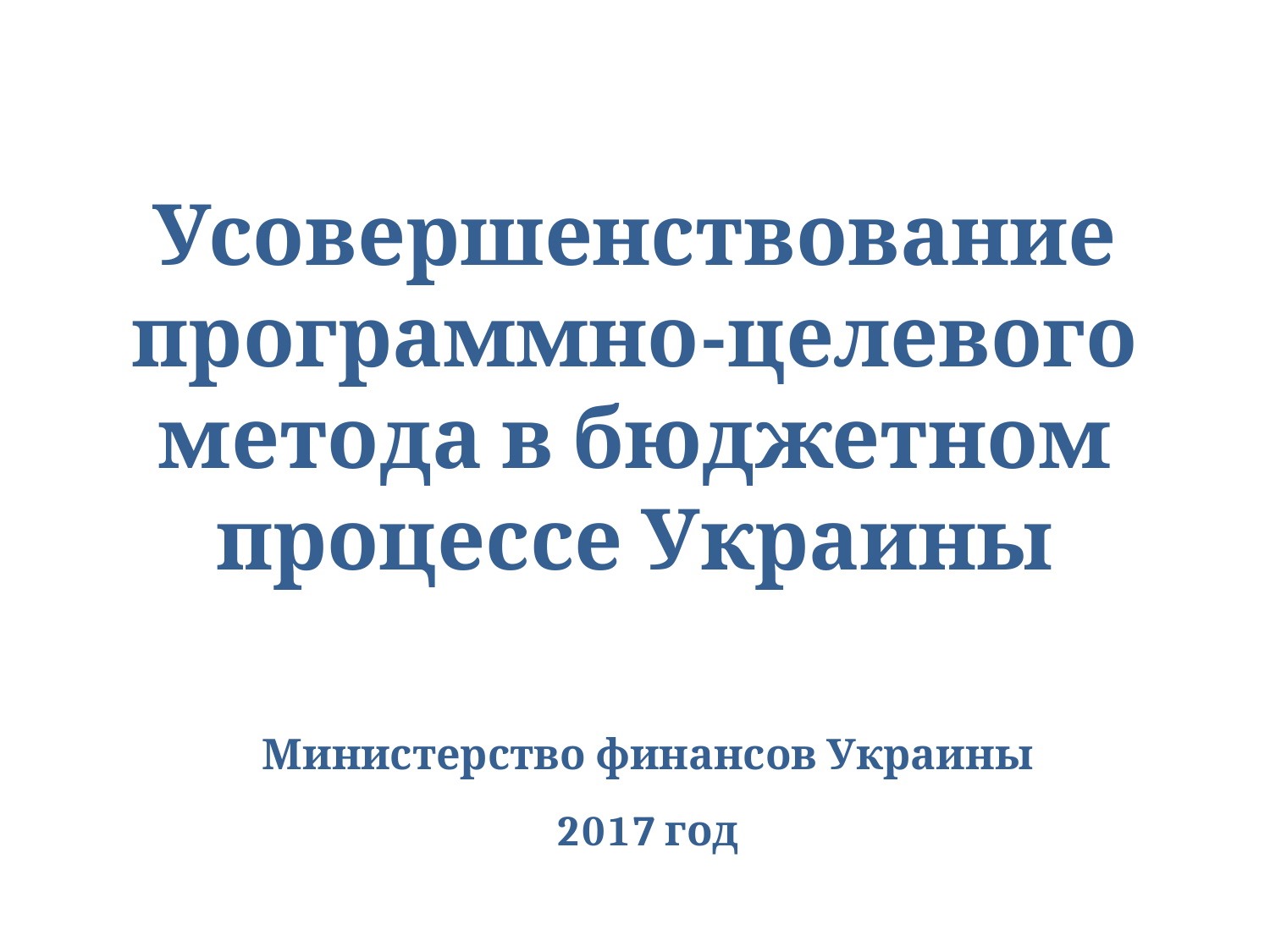

Усовершенствование программно-целевого метода в бюджетном процессе Украины

Министерство финансов Украины

2017 год